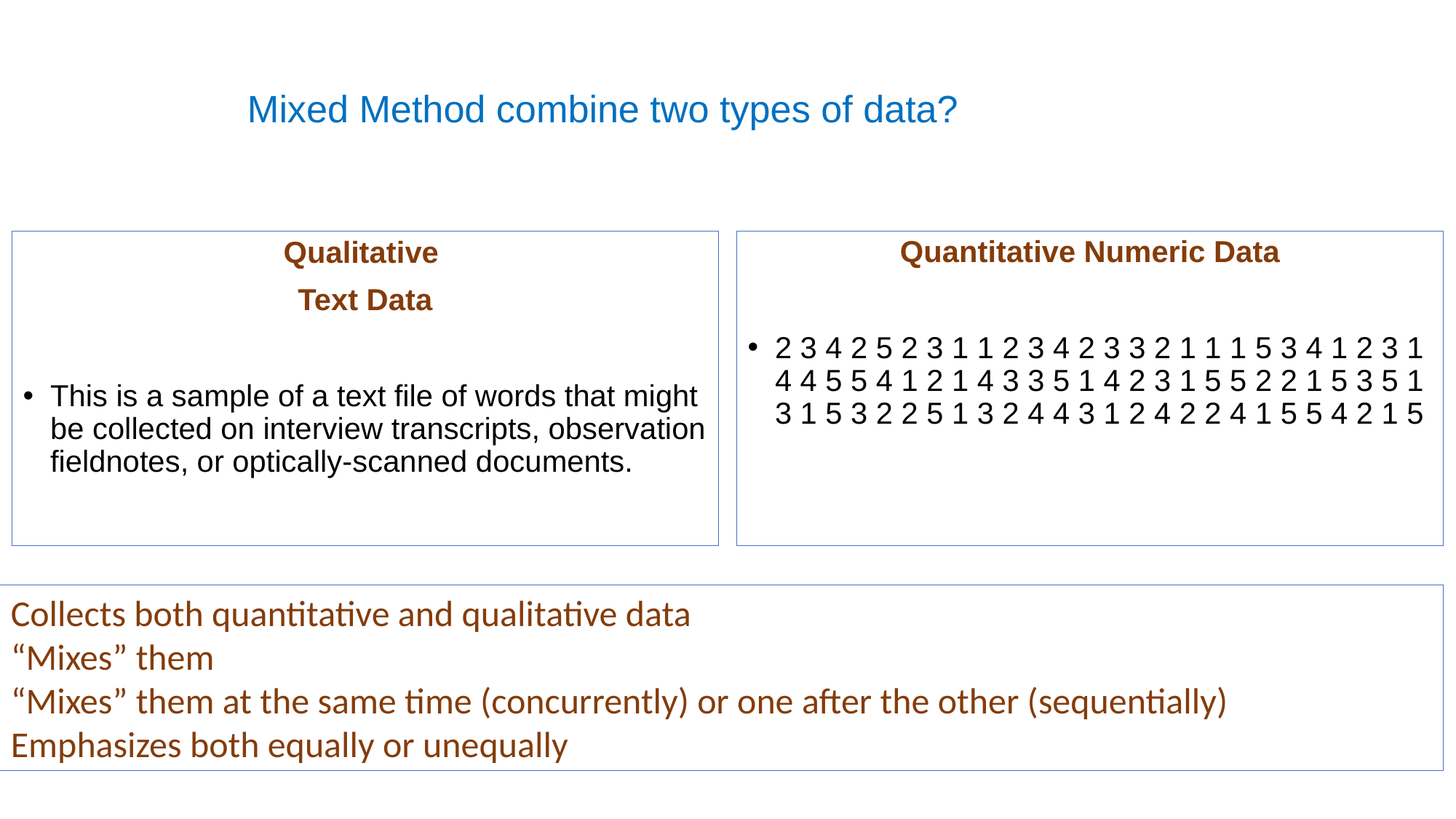

# Mixed Method combine two types of data?
Qualitative
Text Data

This is a sample of a text file of words that might be collected on interview transcripts, observation fieldnotes, or optically-scanned documents.
Quantitative Numeric Data

2 3 4 2 5 2 3 1 1 2 3 4 2 3 3 2 1 1 1 5 3 4 1 2 3 1 4 4 5 5 4 1 2 1 4 3 3 5 1 4 2 3 1 5 5 2 2 1 5 3 5 1 3 1 5 3 2 2 5 1 3 2 4 4 3 1 2 4 2 2 4 1 5 5 4 2 1 5
Collects both quantitative and qualitative data
“Mixes” them
“Mixes” them at the same time (concurrently) or one after the other (sequentially)
Emphasizes both equally or unequally